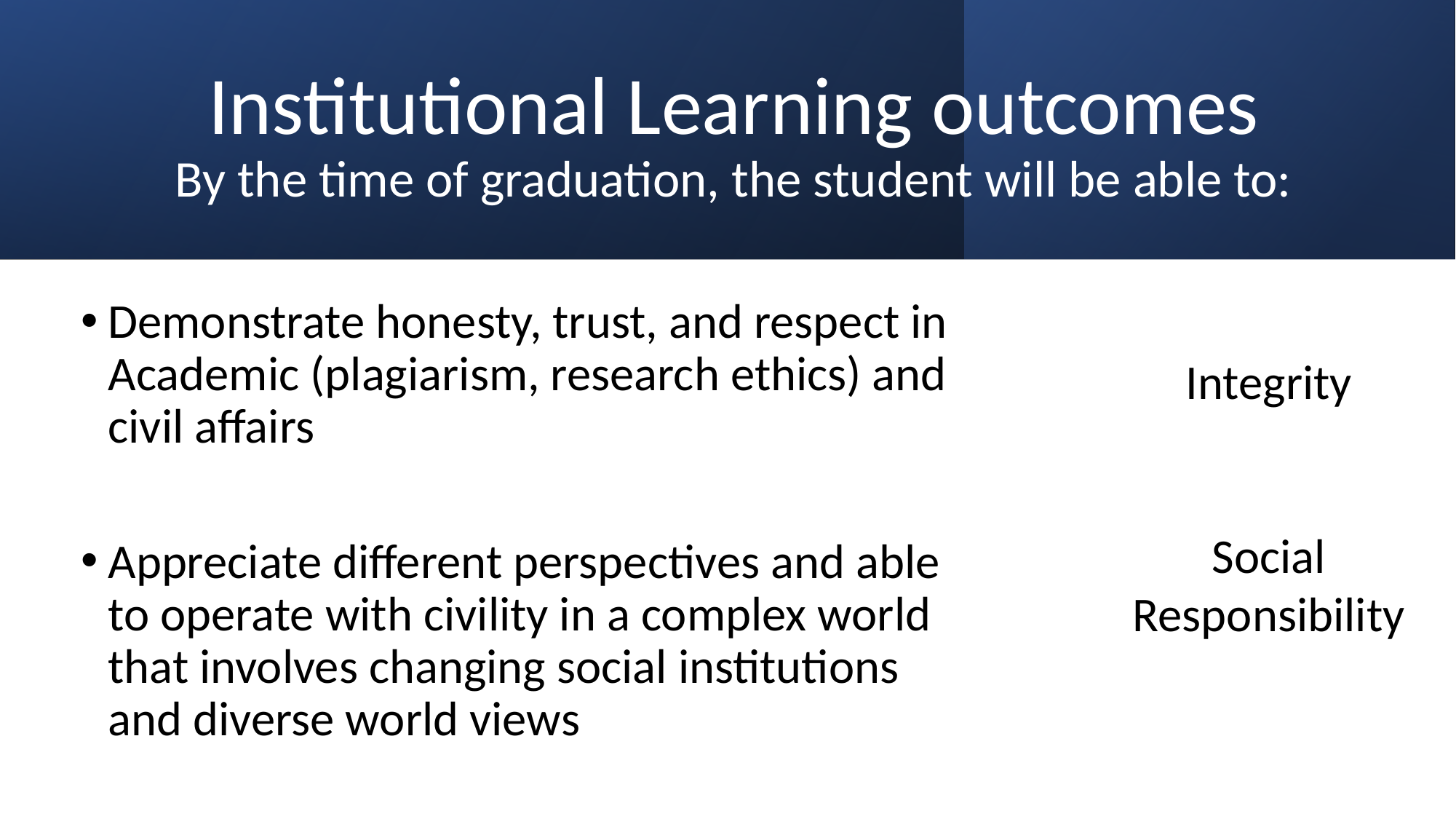

# Institutional Learning outcomes By the time of graduation, the student will be able to:

Integrity

Social Responsibility
Demonstrate honesty, trust, and respect in Academic (plagiarism, research ethics) and civil affairs

Appreciate different perspectives and able to operate with civility in a complex world that involves changing social institutions and diverse world views